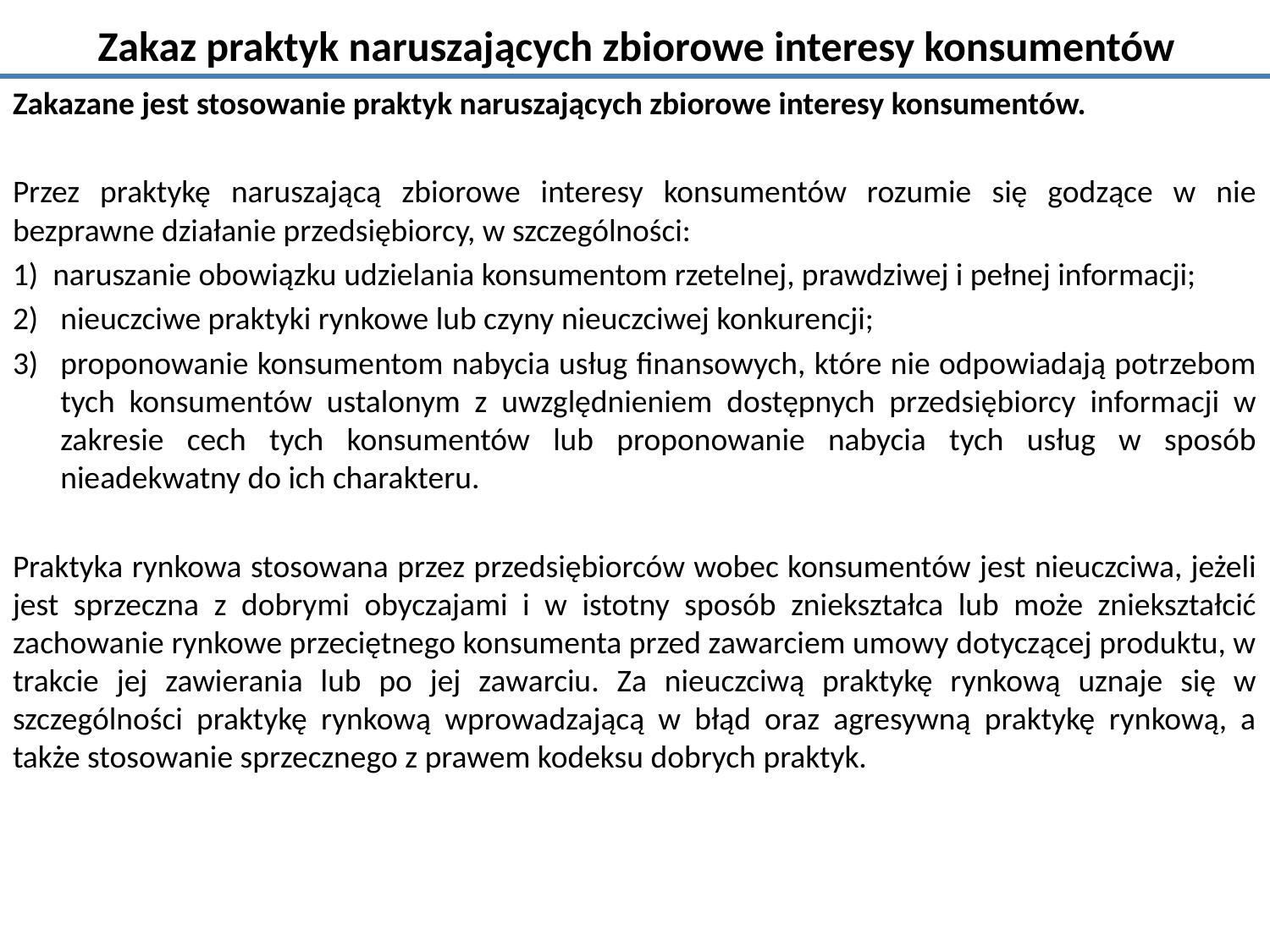

# Zakaz praktyk naruszających zbiorowe interesy konsumentów
Zakazane jest stosowanie praktyk naruszających zbiorowe interesy konsumentów.

Przez praktykę naruszającą zbiorowe interesy konsumentów rozumie się godzące w nie bezprawne działanie przedsiębiorcy, w szczególności:
1)  naruszanie obowiązku udzielania konsumentom rzetelnej, prawdziwej i pełnej informacji;
nieuczciwe praktyki rynkowe lub czyny nieuczciwej konkurencji;
proponowanie konsumentom nabycia usług finansowych, które nie odpowiadają potrzebom tych konsumentów ustalonym z uwzględnieniem dostępnych przedsiębiorcy informacji w zakresie cech tych konsumentów lub proponowanie nabycia tych usług w sposób nieadekwatny do ich charakteru.

Praktyka rynkowa stosowana przez przedsiębiorców wobec konsumentów jest nieuczciwa, jeżeli jest sprzeczna z dobrymi obyczajami i w istotny sposób zniekształca lub może zniekształcić zachowanie rynkowe przeciętnego konsumenta przed zawarciem umowy dotyczącej produktu, w trakcie jej zawierania lub po jej zawarciu. Za nieuczciwą praktykę rynkową uznaje się w szczególności praktykę rynkową wprowadzającą w błąd oraz agresywną praktykę rynkową, a także stosowanie sprzecznego z prawem kodeksu dobrych praktyk.